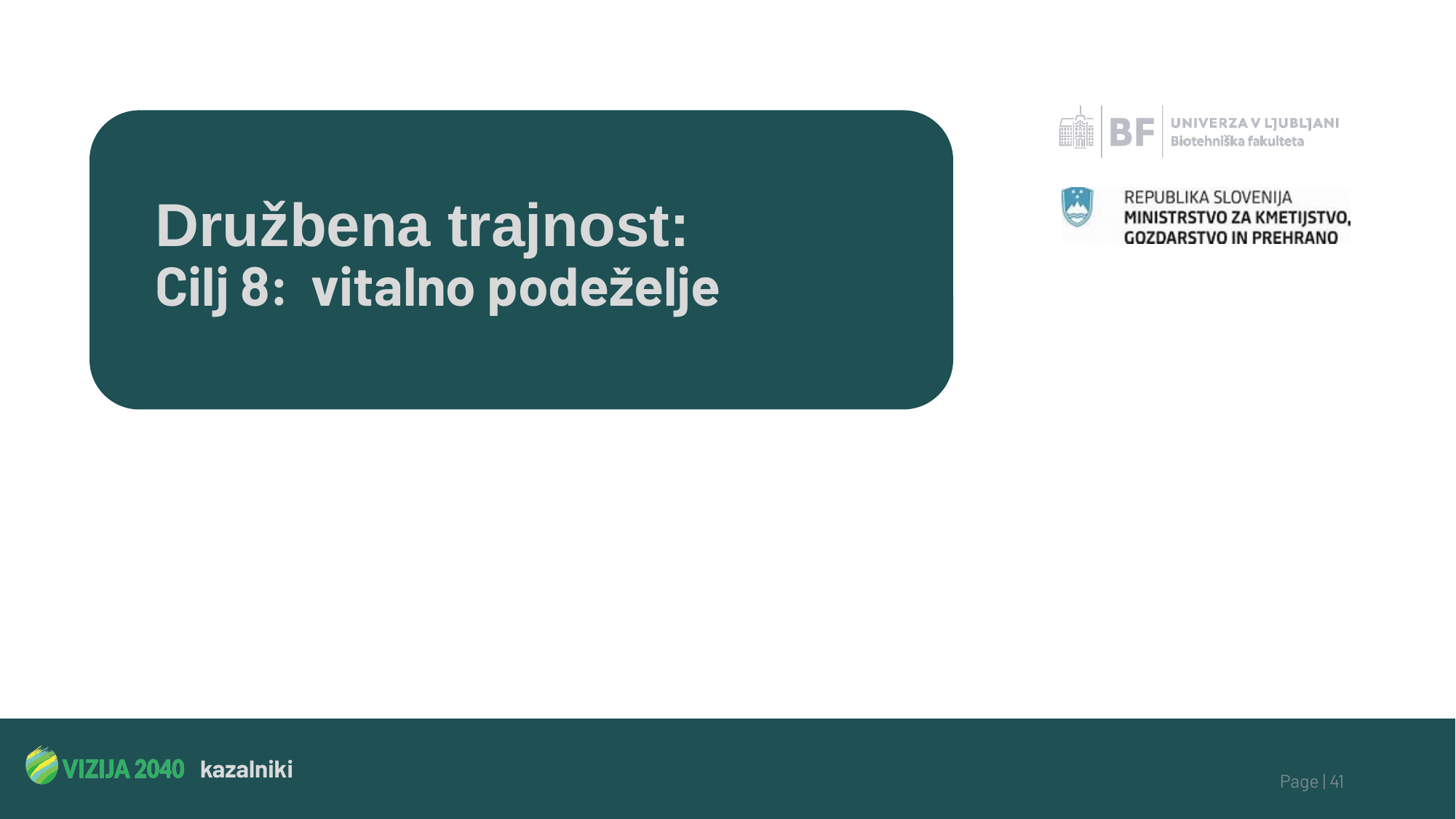

# Družbena trajnost: Cilj 8:  vitalno podeželje
Page | 41